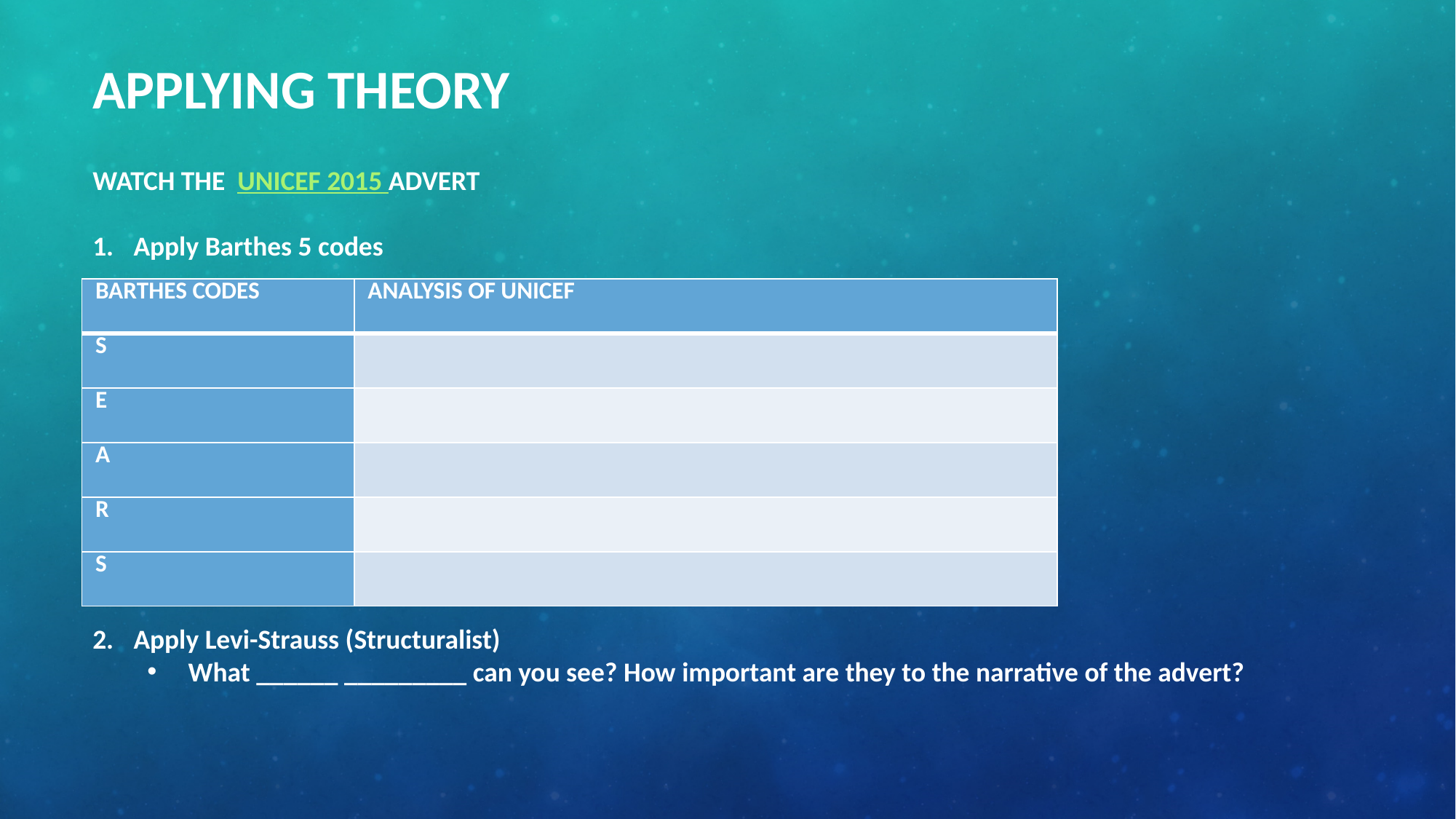

# APPLYING THEORY
WATCH THE  UNICEF 2015 ADVERT

Apply Barthes 5 codes

Apply Levi-Strauss (Structuralist)
What ______ _________ can you see? How important are they to the narrative of the advert?

| BARTHES CODES | ANALYSIS OF UNICEF |
| --- | --- |
| S |  |
| E |  |
| A |  |
| R |  |
| S |  |